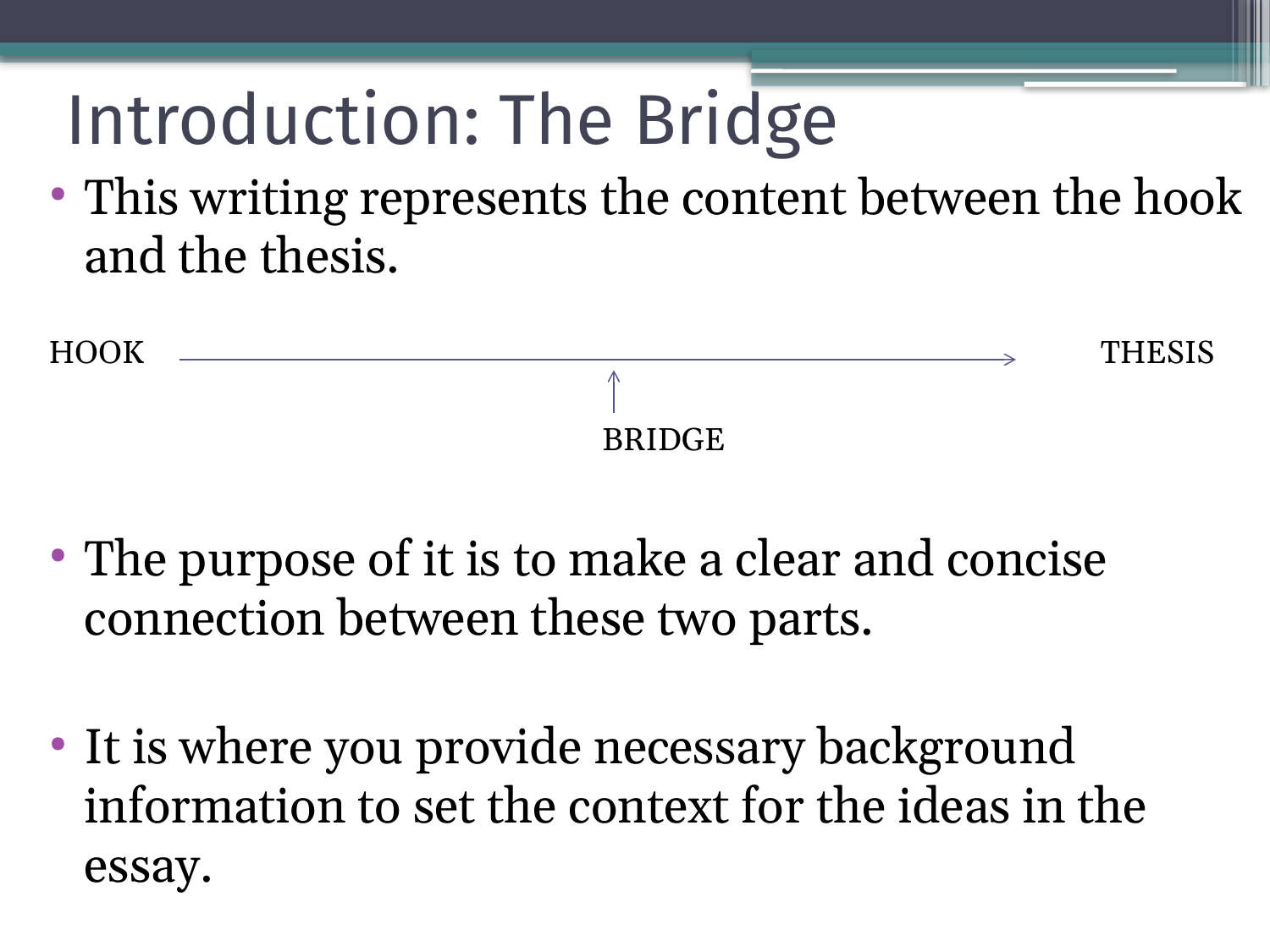

# Introduction: The Bridge
This writing represents the content between the hook and the thesis.

HOOK								THESIS

				                  BRIDGE

The purpose of it is to make a clear and concise connection between these two parts.

It is where you provide necessary background information to set the context for the ideas in the essay.